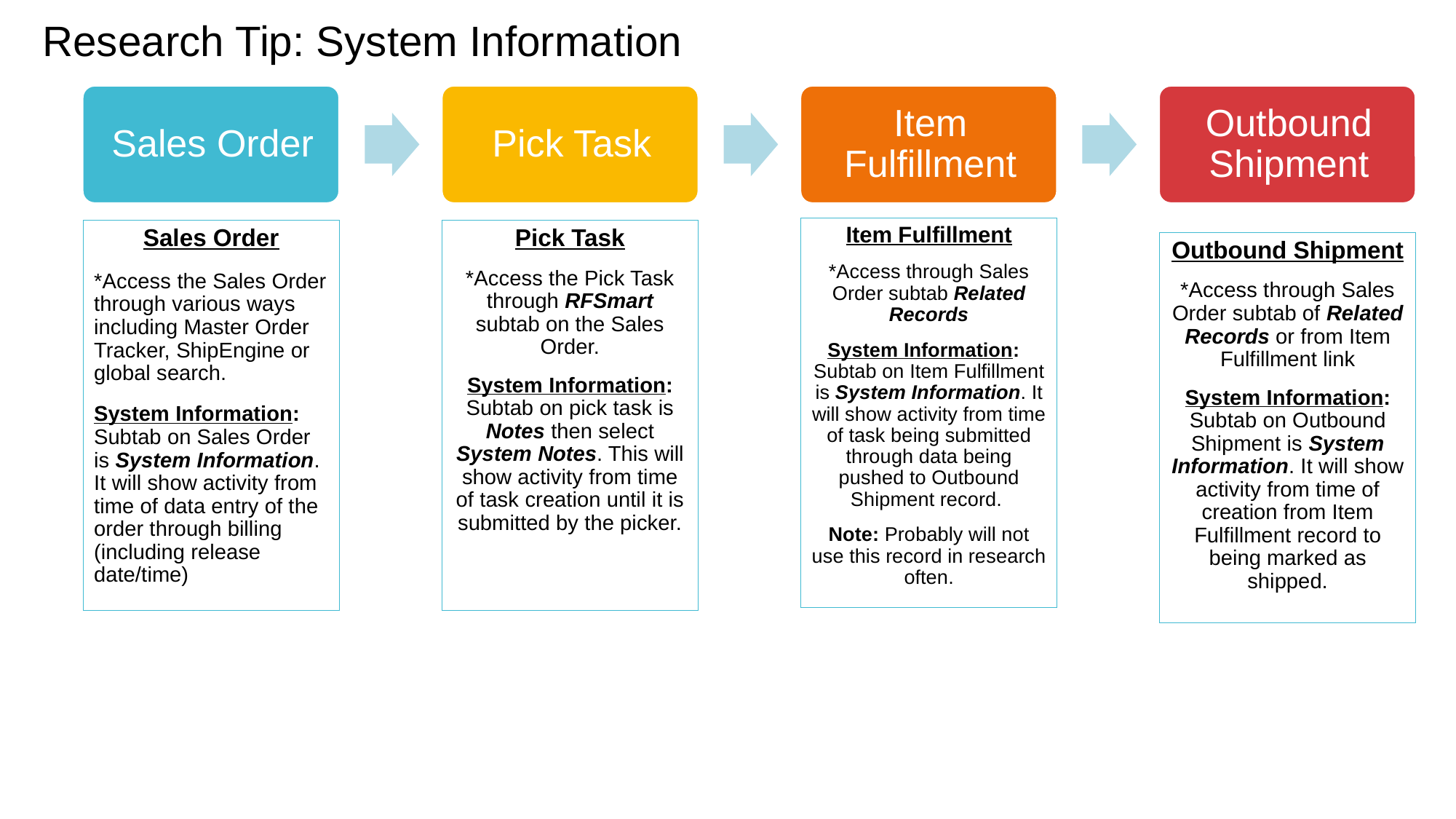

Research Tip: System Information
Sales Order

Pick Task

Item Fulfillment

Outbound Shipment
Item Fulfillment
*Access through Sales Order subtab Related Records
System Information:   Subtab on Item Fulfillment is System Information. It will show activity from time of task being submitted through data being pushed to Outbound Shipment record.
Note: Probably will not use this record in research often.

Sales Order
*Access the Sales Order through various ways including Master Order Tracker, ShipEngine or global search.
System Information: Subtab on Sales Order is System Information. It will show activity from time of data entry of the order through billing (including release date/time)

Pick Task
*Access the Pick Task through RFSmart subtab on the Sales Order.
System Information: Subtab on pick task is Notes then select System Notes. This will show activity from time of task creation until it is submitted by the picker.
Outbound Shipment
*Access through Sales Order subtab of Related Records or from Item Fulfillment link
System Information: Subtab on Outbound Shipment is System Information. It will show activity from time of creation from Item Fulfillment record to being marked as shipped.